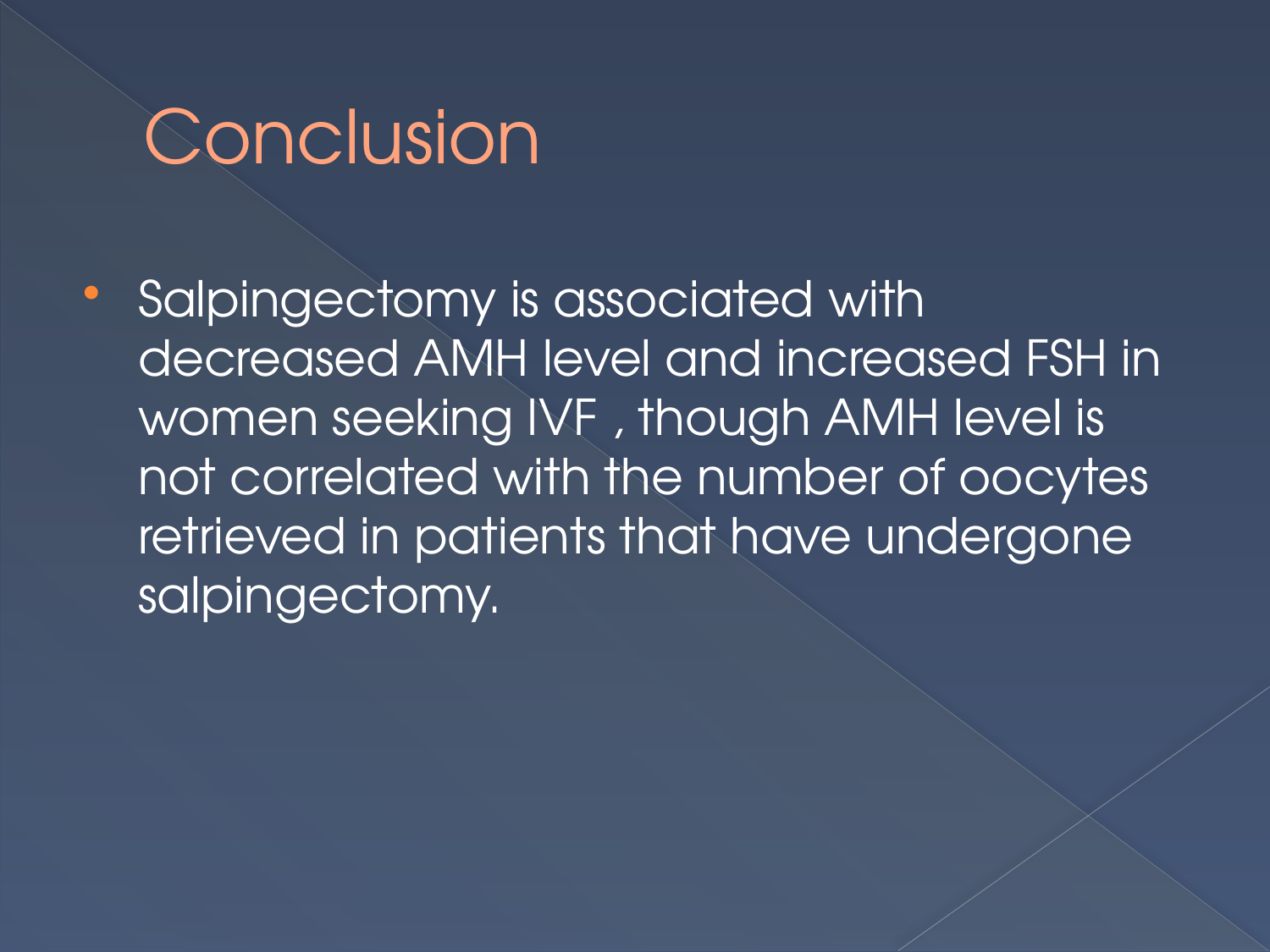

# Conclusion
Salpingectomy is associated with decreased AMH level and increased FSH in women seeking IVF , though AMH level is not correlated with the number of oocytes retrieved in patients that have undergone salpingectomy.